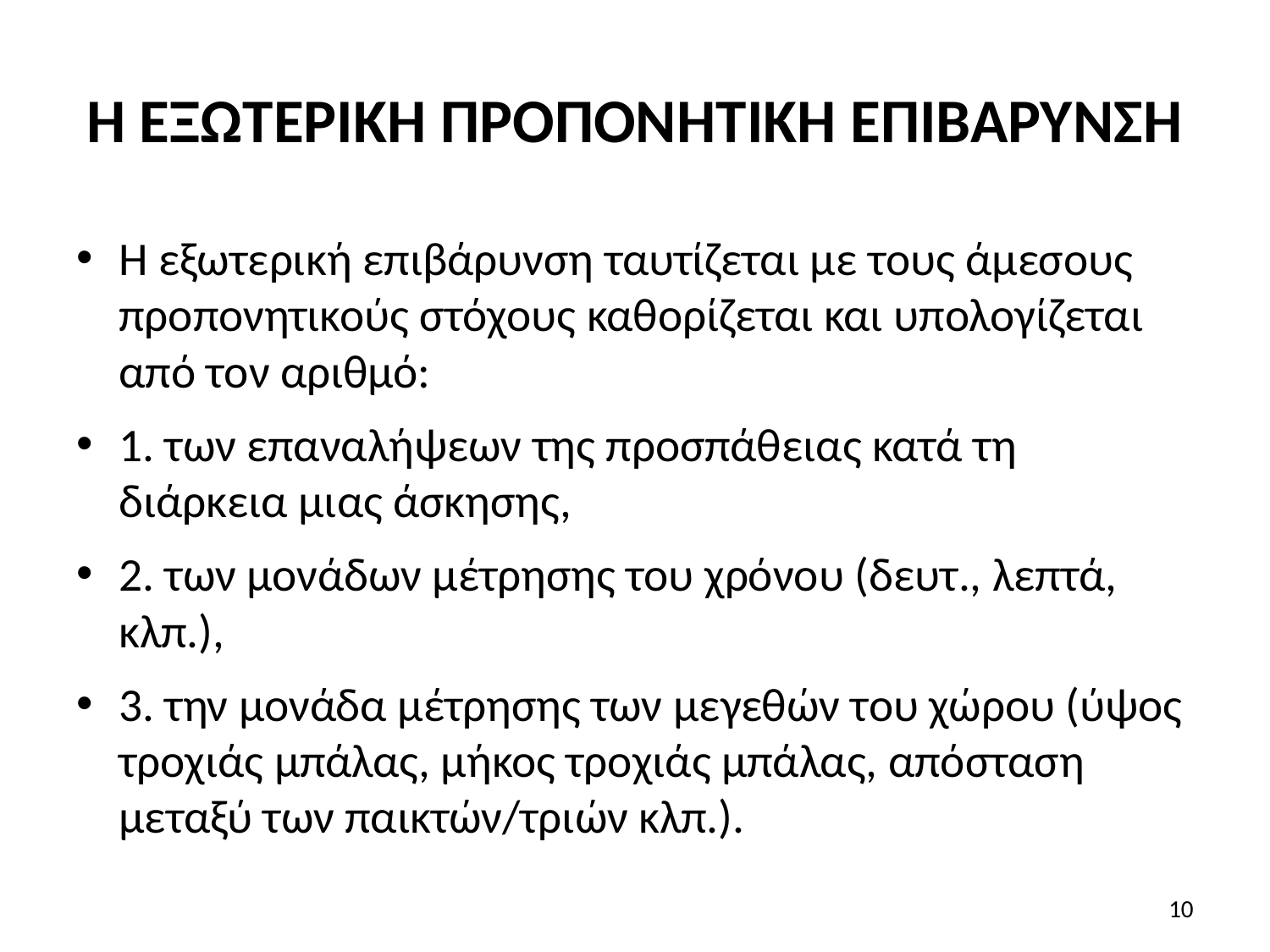

# Η ΕΞΩΤΕΡΙΚΗ ΠΡΟΠΟΝΗΤΙΚΗ ΕΠΙΒΑΡΥΝΣΗ
Η εξωτερική επιβάρυνση ταυτίζεται με τους άμεσους προπονητικούς στόχους καθορίζεται και υπολογίζεται από τον αριθμό:
1. των επαναλήψεων της προσπάθειας κατά τη διάρκεια μιας άσκησης,
2. των μονάδων μέτρησης του χρόνου (δευτ., λεπτά, κλπ.),
3. την μονάδα μέτρησης των μεγεθών του χώρου (ύψος τροχιάς μπάλας, μήκος τροχιάς μπάλας, απόσταση μεταξύ των παικτών/τριών κλπ.).
10